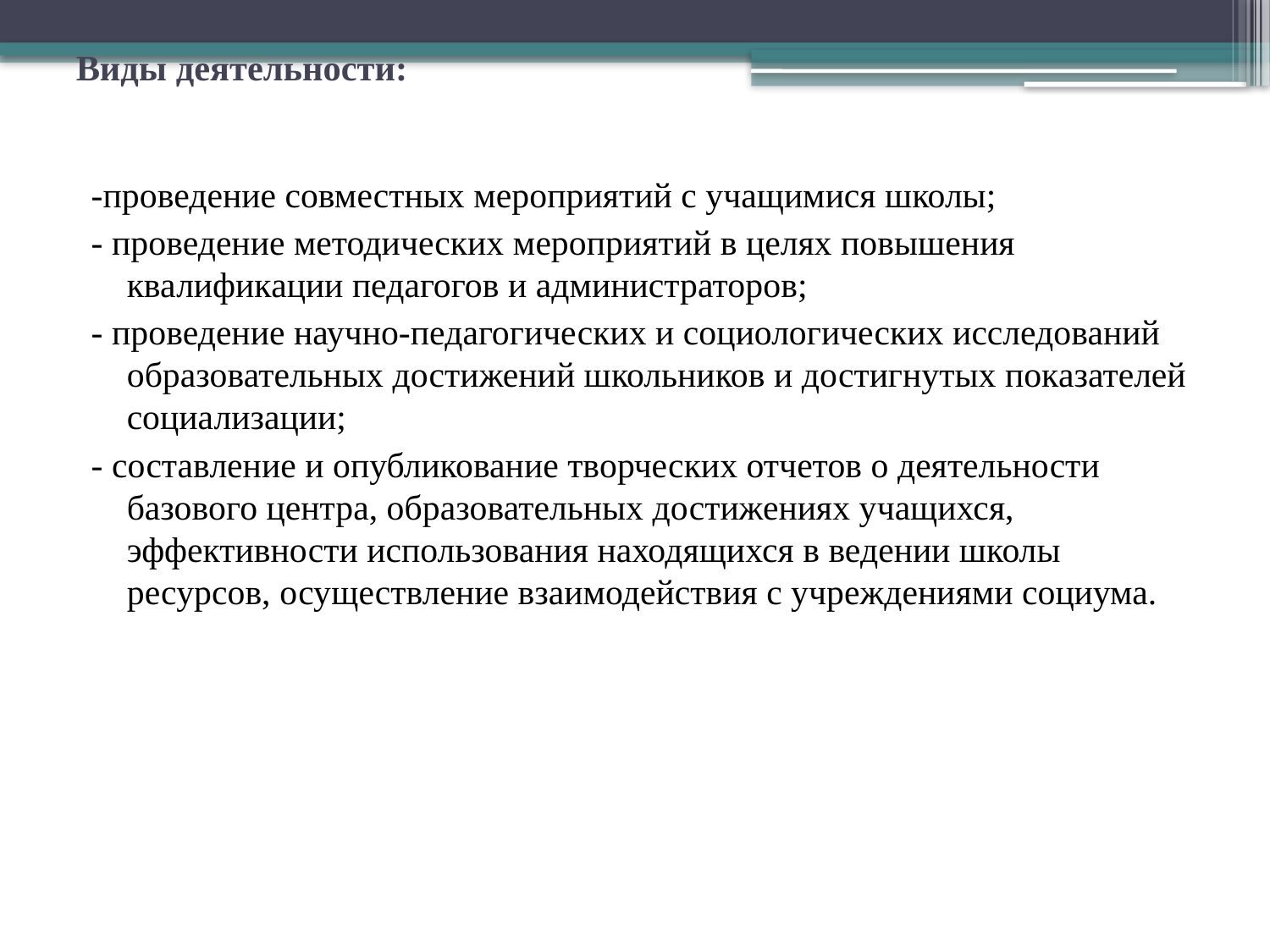

# Виды деятельности:
-проведение совместных мероприятий с учащимися школы;
- проведение методических мероприятий в целях повышения квалификации педагогов и администраторов;
- проведение научно-педагогических и социологических исследований образовательных достижений школьников и достигнутых показателей социализации;
- составление и опубликование творческих отчетов о деятельности базового центра, образовательных достижениях учащихся, эффективности использования находящихся в ведении школы ресурсов, осуществление взаимодействия с учреждениями социума.